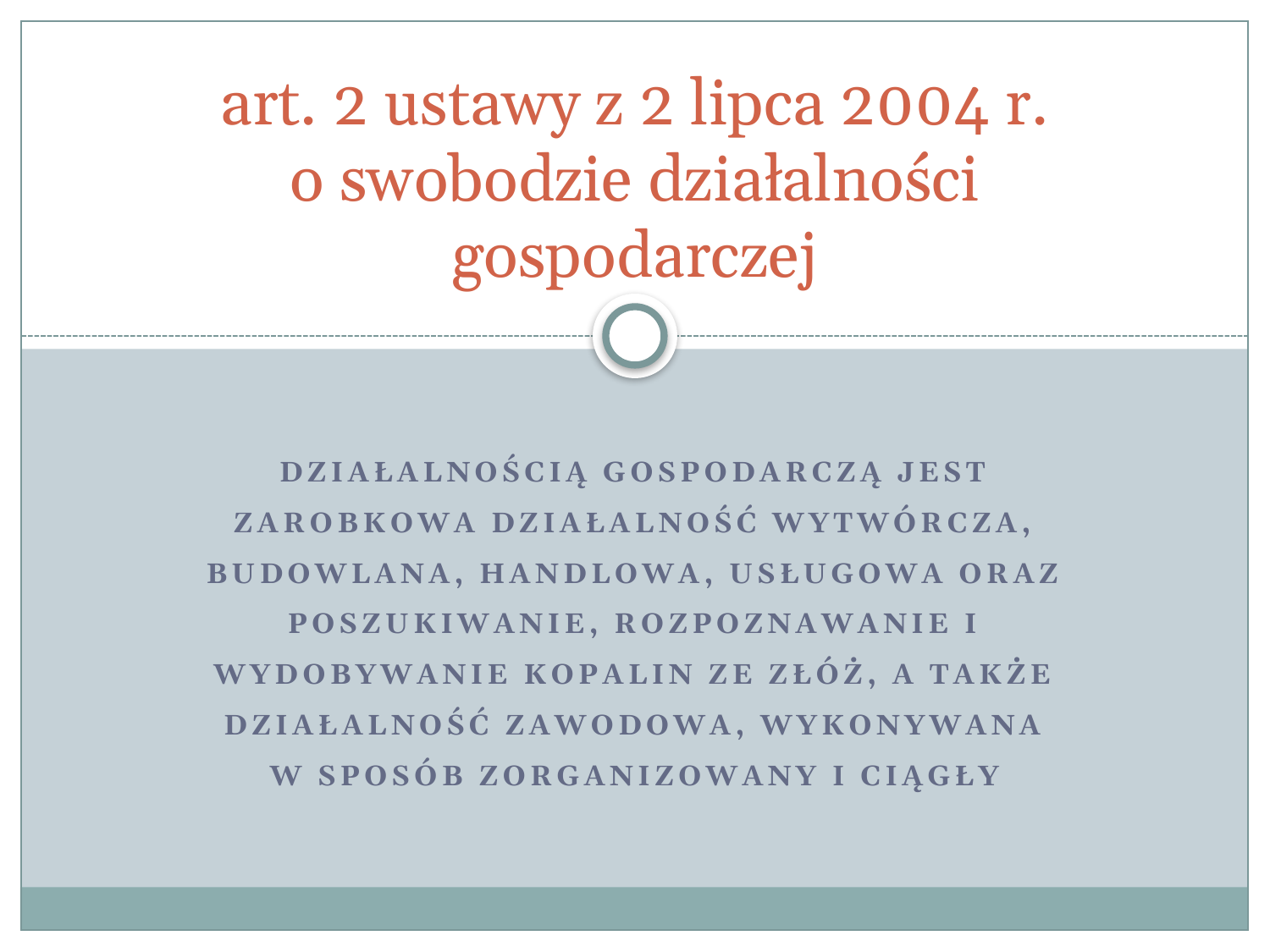

# art. 2 ustawy z 2 lipca 2004 r. o swobodzie działalności gospodarczej

Działalnością gospodarczą jest zarobkowa działalność wytwórcza, budowlana, handlowa, usługowa oraz poszukiwanie, rozpoznawanie i wydobywanie kopalin ze złóż, a także działalność zawodowa, wykonywana w sposób zorganizowany i ciągły